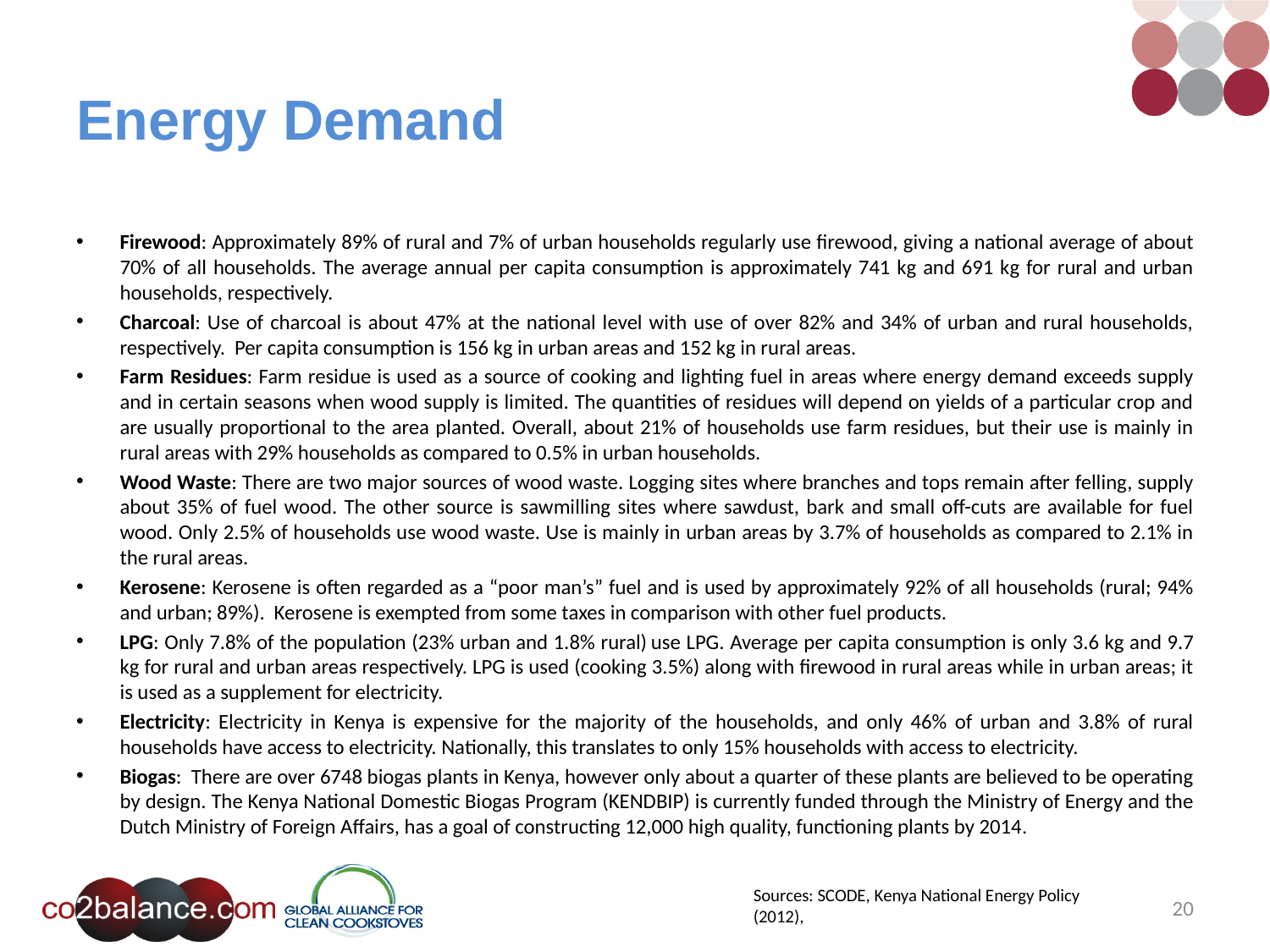

# Energy Demand
Firewood: Approximately 89% of rural and 7% of urban households regularly use firewood, giving a national average of about 70% of all households. The average annual per capita consumption is approximately 741 kg and 691 kg for rural and urban households, respectively.
Charcoal: Use of charcoal is about 47% at the national level with use of over 82% and 34% of urban and rural households, respectively.  Per capita consumption is 156 kg in urban areas and 152 kg in rural areas.
Farm Residues: Farm residue is used as a source of cooking and lighting fuel in areas where energy demand exceeds supply and in certain seasons when wood supply is limited. The quantities of residues will depend on yields of a particular crop and are usually proportional to the area planted. Overall, about 21% of households use farm residues, but their use is mainly in rural areas with 29% households as compared to 0.5% in urban households.
Wood Waste: There are two major sources of wood waste. Logging sites where branches and tops remain after felling, supply about 35% of fuel wood. The other source is sawmilling sites where sawdust, bark and small off-cuts are available for fuel wood. Only 2.5% of households use wood waste. Use is mainly in urban areas by 3.7% of households as compared to 2.1% in the rural areas.
Kerosene: Kerosene is often regarded as a “poor man’s” fuel and is used by approximately 92% of all households (rural; 94% and urban; 89%).  Kerosene is exempted from some taxes in comparison with other fuel products.
LPG: Only 7.8% of the population (23% urban and 1.8% rural) use LPG. Average per capita consumption is only 3.6 kg and 9.7 kg for rural and urban areas respectively. LPG is used (cooking 3.5%) along with firewood in rural areas while in urban areas; it is used as a supplement for electricity.
Electricity: Electricity in Kenya is expensive for the majority of the households, and only 46% of urban and 3.8% of rural households have access to electricity. Nationally, this translates to only 15% households with access to electricity.
Biogas:  There are over 6748 biogas plants in Kenya, however only about a quarter of these plants are believed to be operating by design. The Kenya National Domestic Biogas Program (KENDBIP) is currently funded through the Ministry of Energy and the Dutch Ministry of Foreign Affairs, has a goal of constructing 12,000 high quality, functioning plants by 2014.

Sources: SCODE, Kenya National Energy Policy (2012),

20